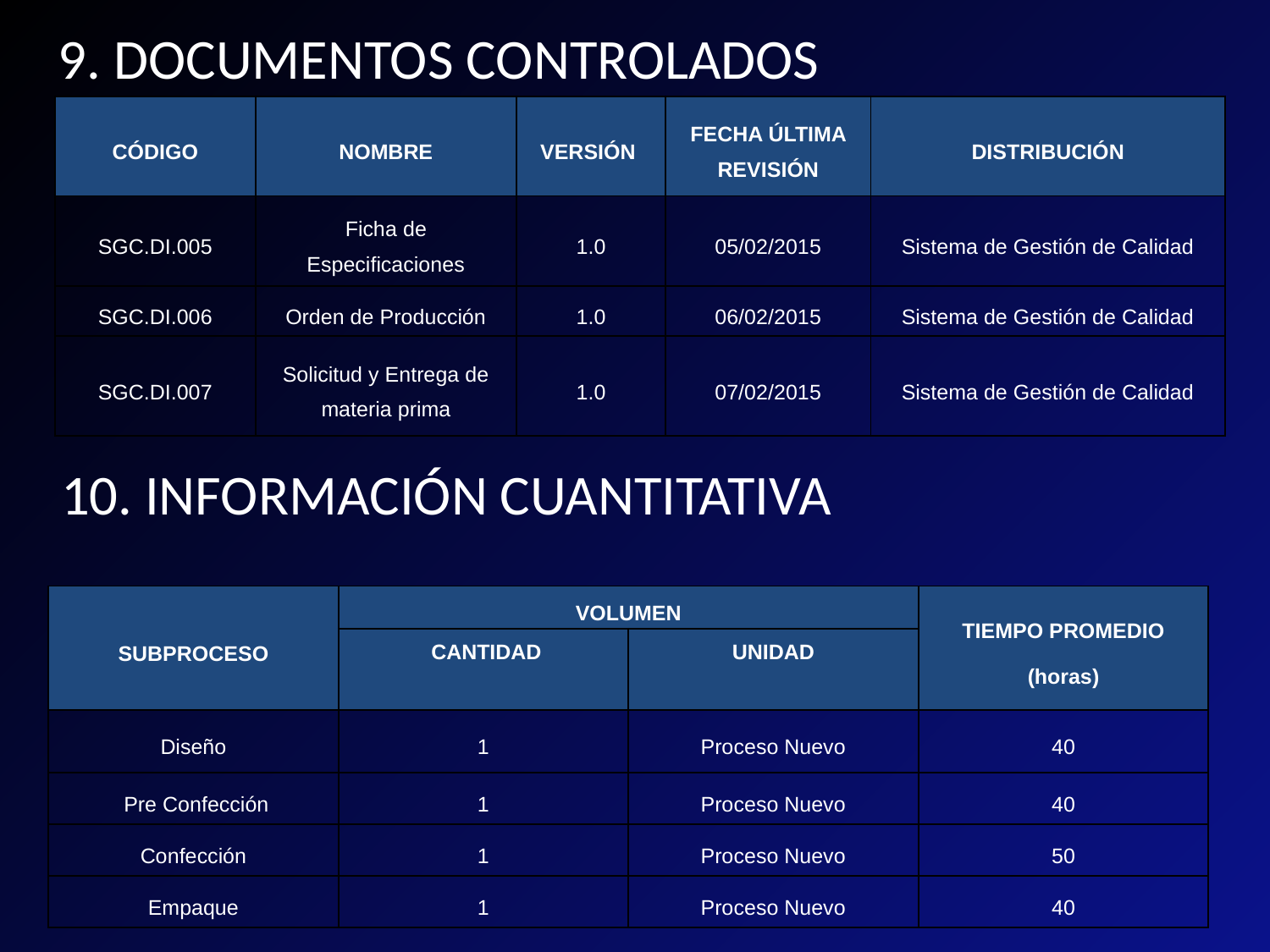

9. DOCUMENTOS CONTROLADOS
| CÓDIGO | NOMBRE | VERSIÓN | FECHA ÚLTIMA REVISIÓN | DISTRIBUCIÓN |
| --- | --- | --- | --- | --- |
| SGC.DI.005 | Ficha de Especificaciones | 1.0 | 05/02/2015 | Sistema de Gestión de Calidad |
| SGC.DI.006 | Orden de Producción | 1.0 | 06/02/2015 | Sistema de Gestión de Calidad |
| SGC.DI.007 | Solicitud y Entrega de materia prima | 1.0 | 07/02/2015 | Sistema de Gestión de Calidad |

10. INFORMACIÓN CUANTITATIVA
| SUBPROCESO | VOLUMEN |  | TIEMPO PROMEDIO (horas) |
| --- | --- | --- | --- |
|  | CANTIDAD | UNIDAD |  |
| Diseño | 1 | Proceso Nuevo | 40 |
| Pre Confección | 1 | Proceso Nuevo | 40 |
| Confección | 1 | Proceso Nuevo | 50 |
| Empaque | 1 | Proceso Nuevo | 40 |